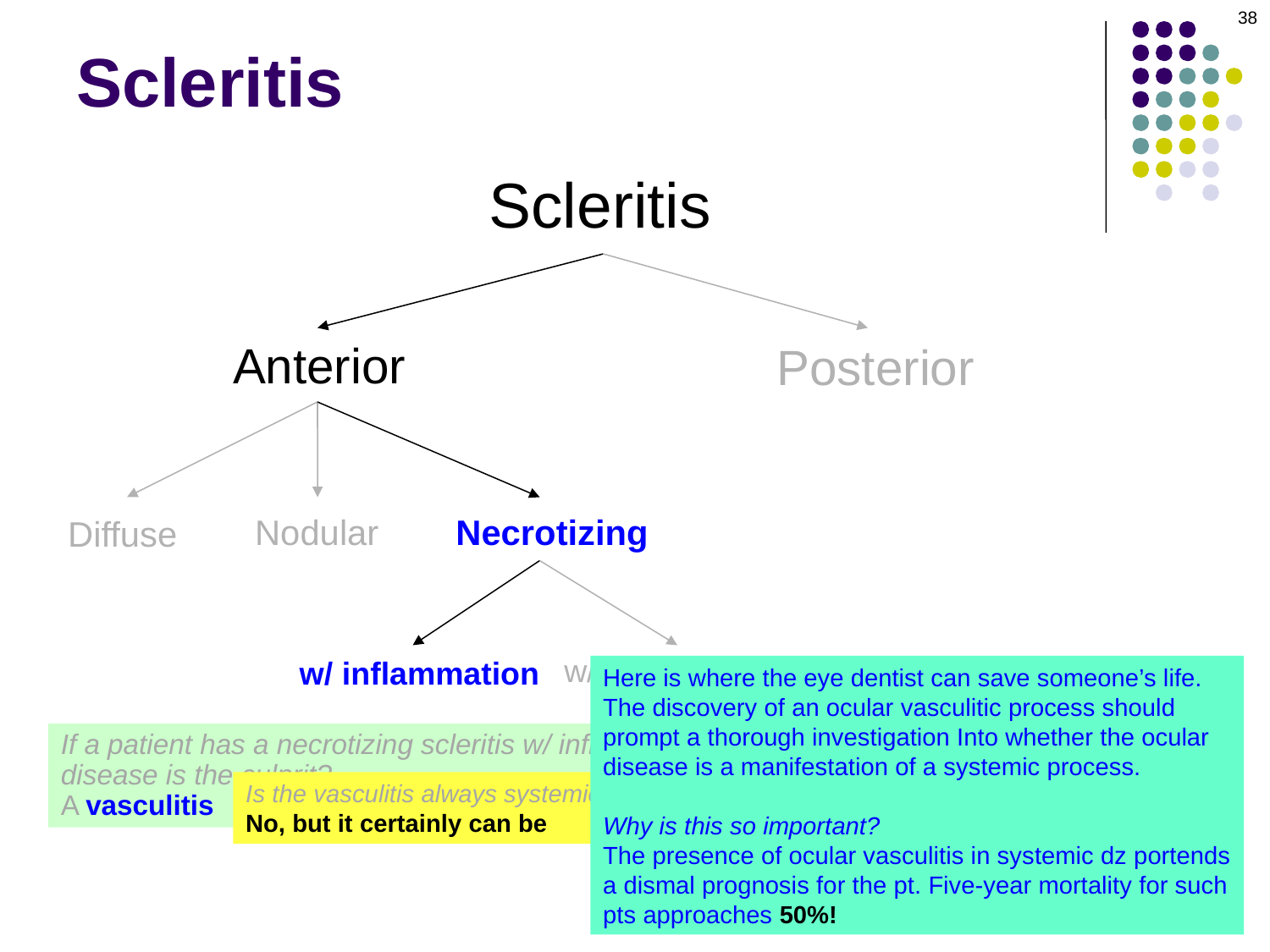

38
# Scleritis
Scleritis

Anterior
Posterior

Nodular
Necrotizing
Diffuse

w/o inflammation
w/ inflammation
Here is where the eye dentist can save someone’s life.
The discovery of an ocular vasculitic process should
prompt a thorough investigation Into whether the ocular
disease is a manifestation of a systemic process.

Why is this so important?
The presence of ocular vasculitis in systemic dz portends
a dismal prognosis for the pt. Five-year mortality for such
pts approaches 50%!
If a patient has a necrotizing scleritis w/ inflammation, it’s a virtual lock that what sort of
disease is the culprit?
A vasculitis
Is the vasculitis always systemic?
No, but it certainly can be